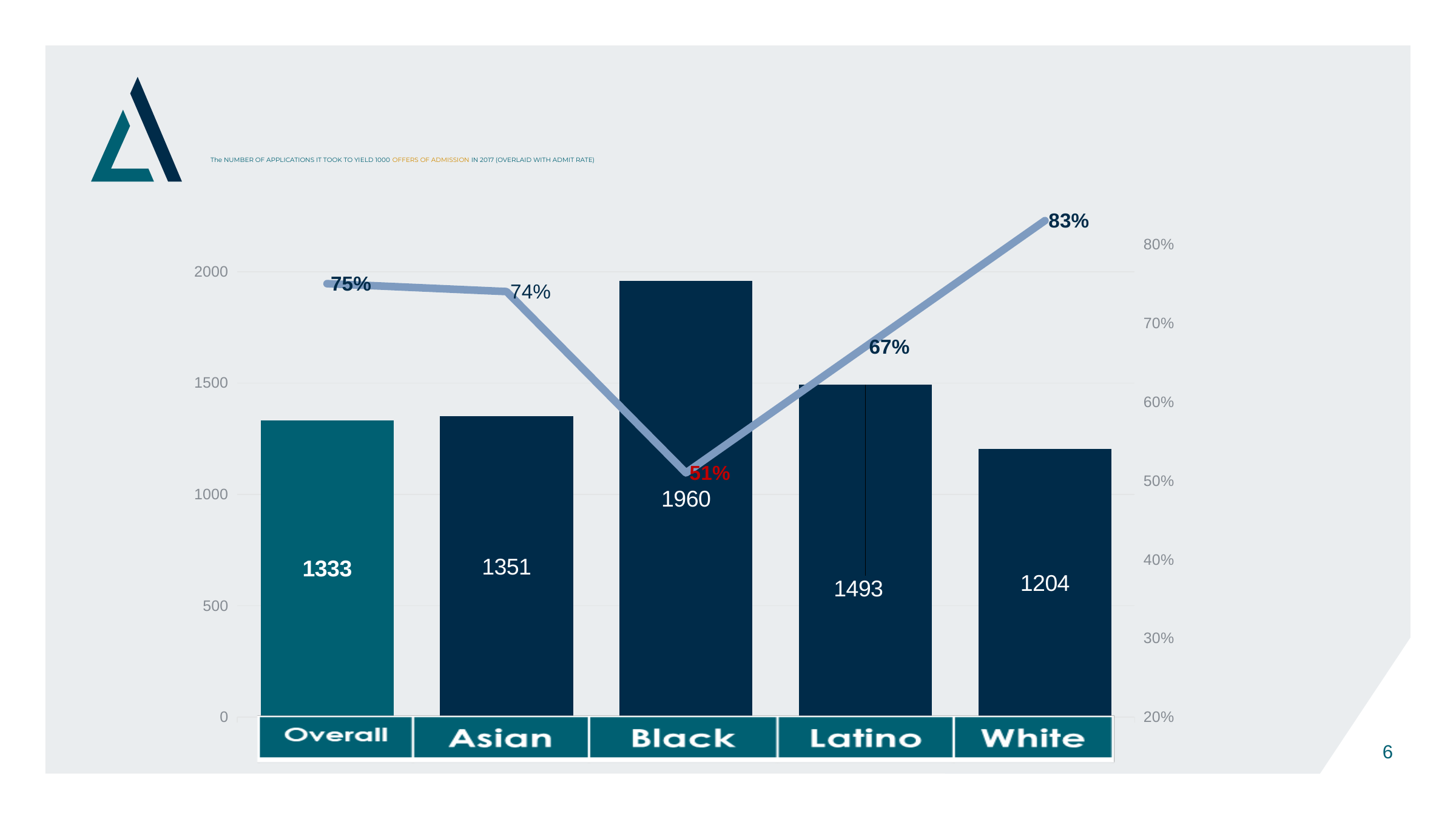

# The NUMBER OF APPLICATIONS IT TOOK TO YIELD 1000 OFFERS OF ADMISSION IN 2017 (OVERLAID WITH ADMIT RATE)

### Chart

| Category |  |  |
|---|---|---|
6